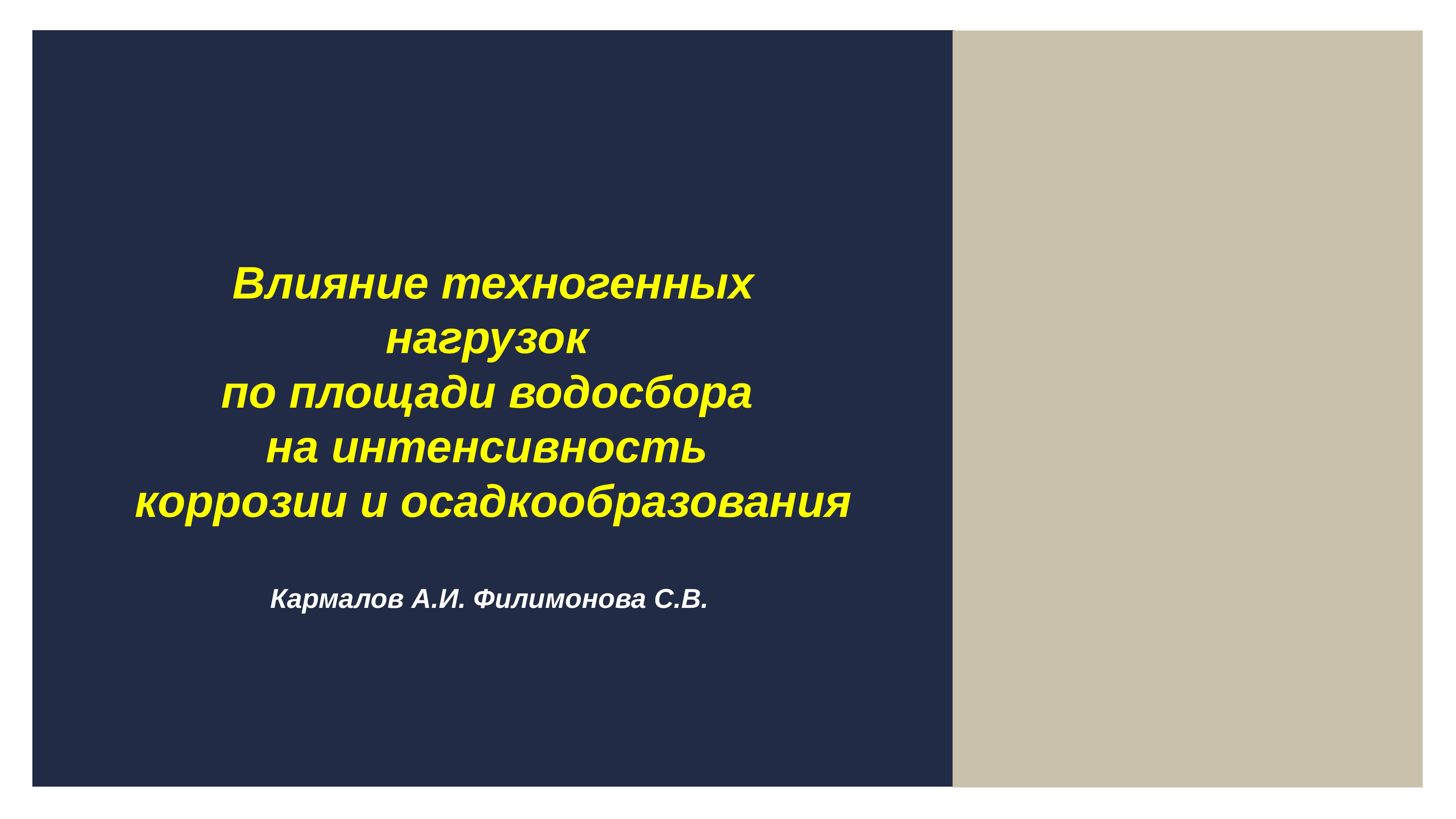

Влияние техногенных нагрузок
по площади водосбора
на интенсивность
коррозии и осадкообразования

Кармалов А.И. Филимонова С.В.